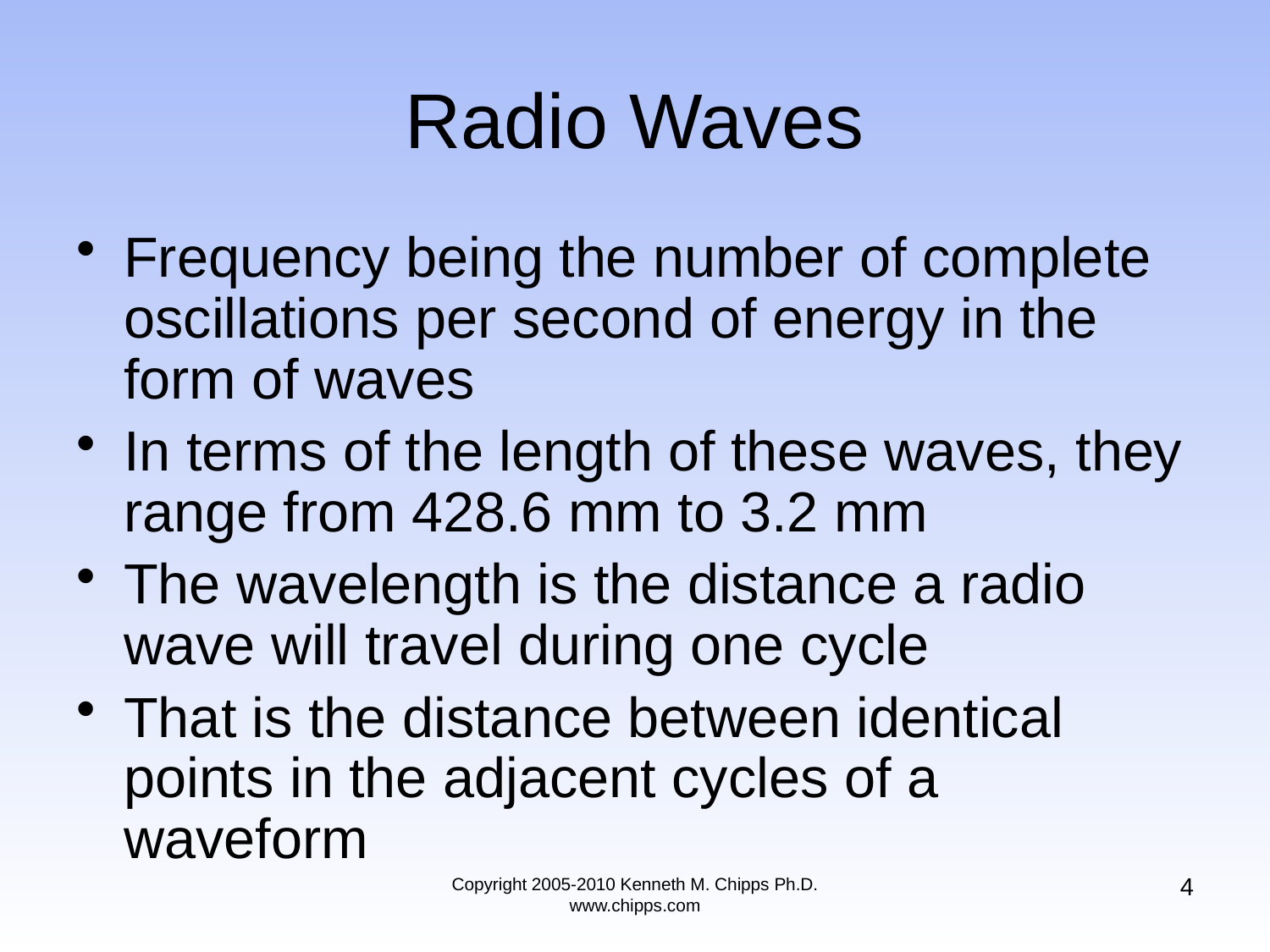

# Radio Waves
Frequency being the number of complete oscillations per second of energy in the form of waves
In terms of the length of these waves, they range from 428.6 mm to 3.2 mm
The wavelength is the distance a radio wave will travel during one cycle
That is the distance between identical points in the adjacent cycles of a waveform
4
Copyright 2005-2010 Kenneth M. Chipps Ph.D. www.chipps.com